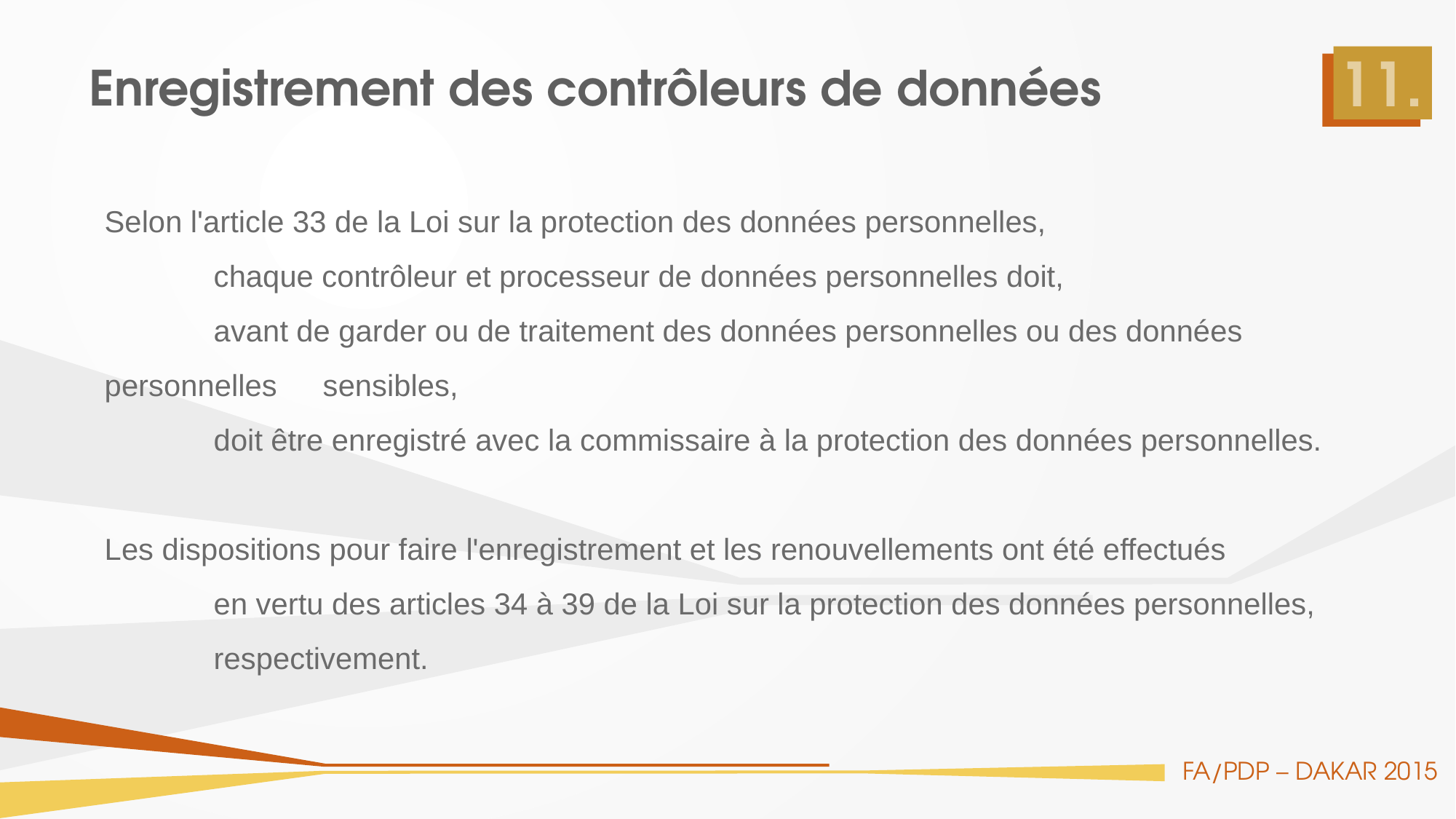

# Enregistrement des contrôleurs de données

Selon l'article 33 de la Loi sur la protection des données personnelles,
	chaque contrôleur et processeur de données personnelles doit,
	avant de garder ou de traitement des données personnelles ou des données personnelles 	sensibles,
	doit être enregistré avec la commissaire à la protection des données personnelles.

Les dispositions pour faire l'enregistrement et les renouvellements ont été effectués
	en vertu des articles 34 à 39 de la Loi sur la protection des données personnelles, 	respectivement.